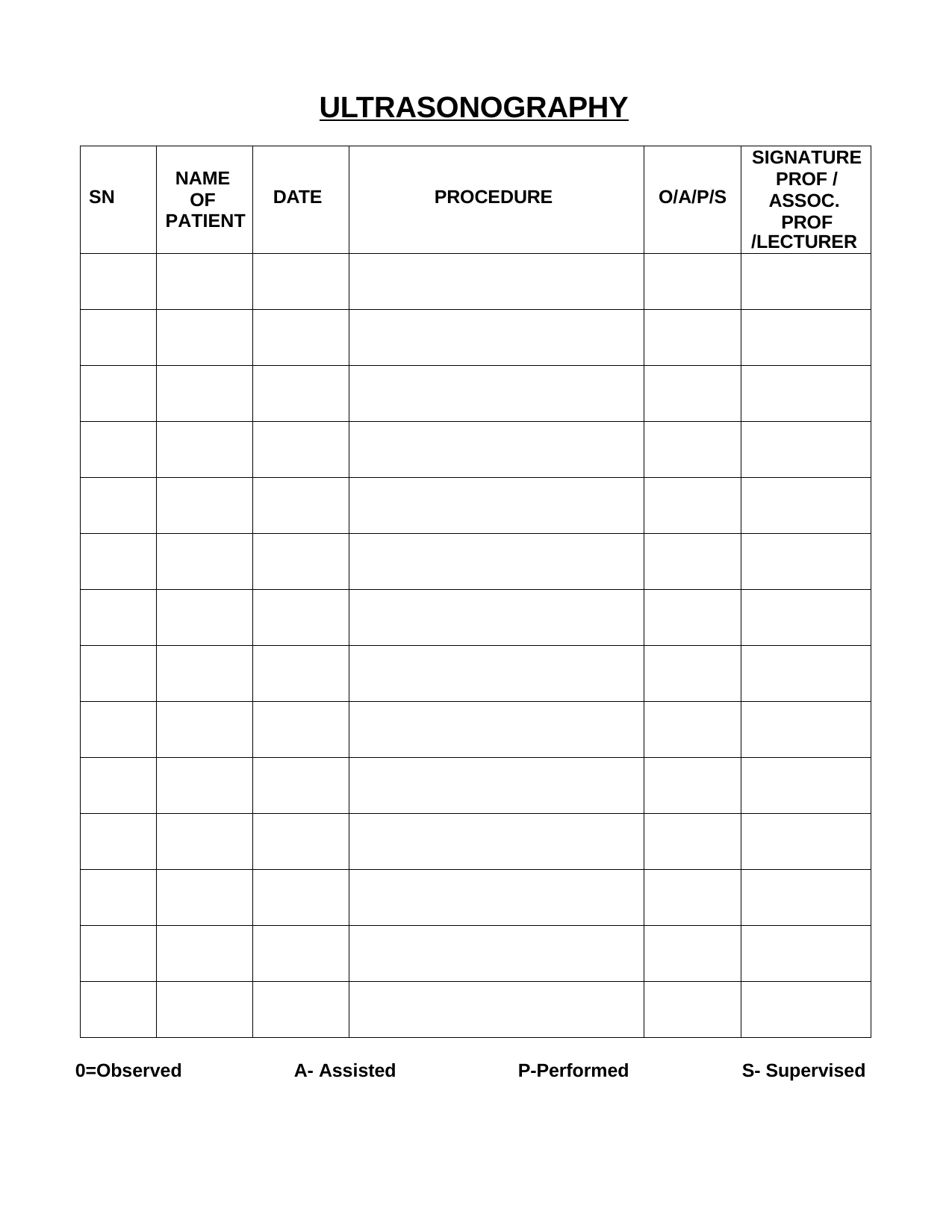

ULTRASONOGRAPHY
| SN | NAME OF PATIENT | DATE | PROCEDURE | O/A/P/S | SIGNATURE PROF / ASSOC. PROF /LECTURER |
| --- | --- | --- | --- | --- | --- |
|  |  |  |  |  |  |
|  |  |  |  |  |  |
|  |  |  |  |  |  |
|  |  |  |  |  |  |
|  |  |  |  |  |  |
|  |  |  |  |  |  |
|  |  |  |  |  |  |
|  |  |  |  |  |  |
|  |  |  |  |  |  |
|  |  |  |  |  |  |
|  |  |  |  |  |  |
|  |  |  |  |  |  |
|  |  |  |  |  |  |
|  |  |  |  |  |  |
0=Observed
A- Assisted
P-Performed
S- Supervised